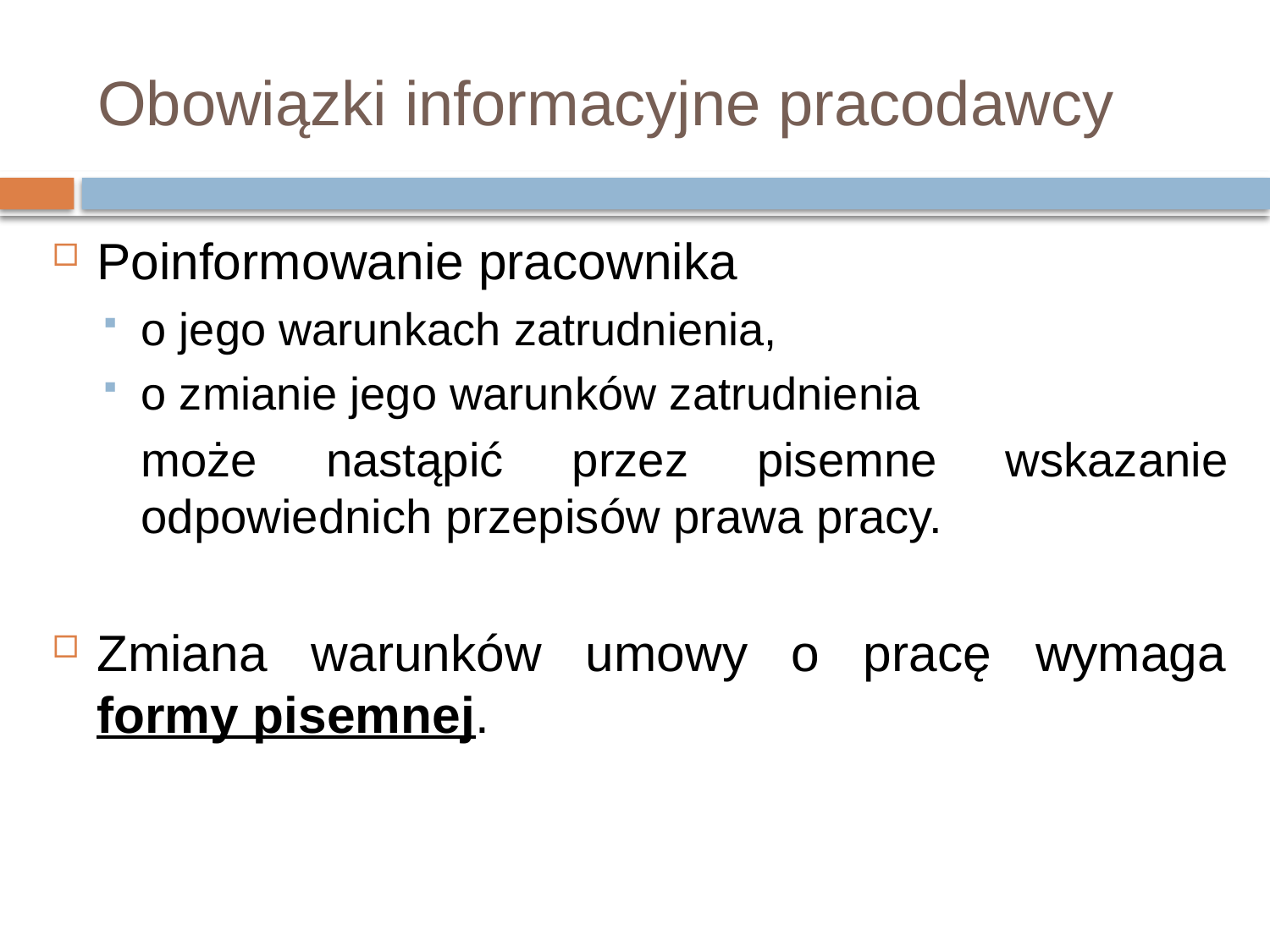

# Obowiązki informacyjne pracodawcy
Poinformowanie pracownika
o jego warunkach zatrudnienia,
o zmianie jego warunków zatrudnienia
	może nastąpić przez pisemne wskazanie odpowiednich przepisów prawa pracy.

Zmiana warunków umowy o pracę wymaga formy pisemnej.